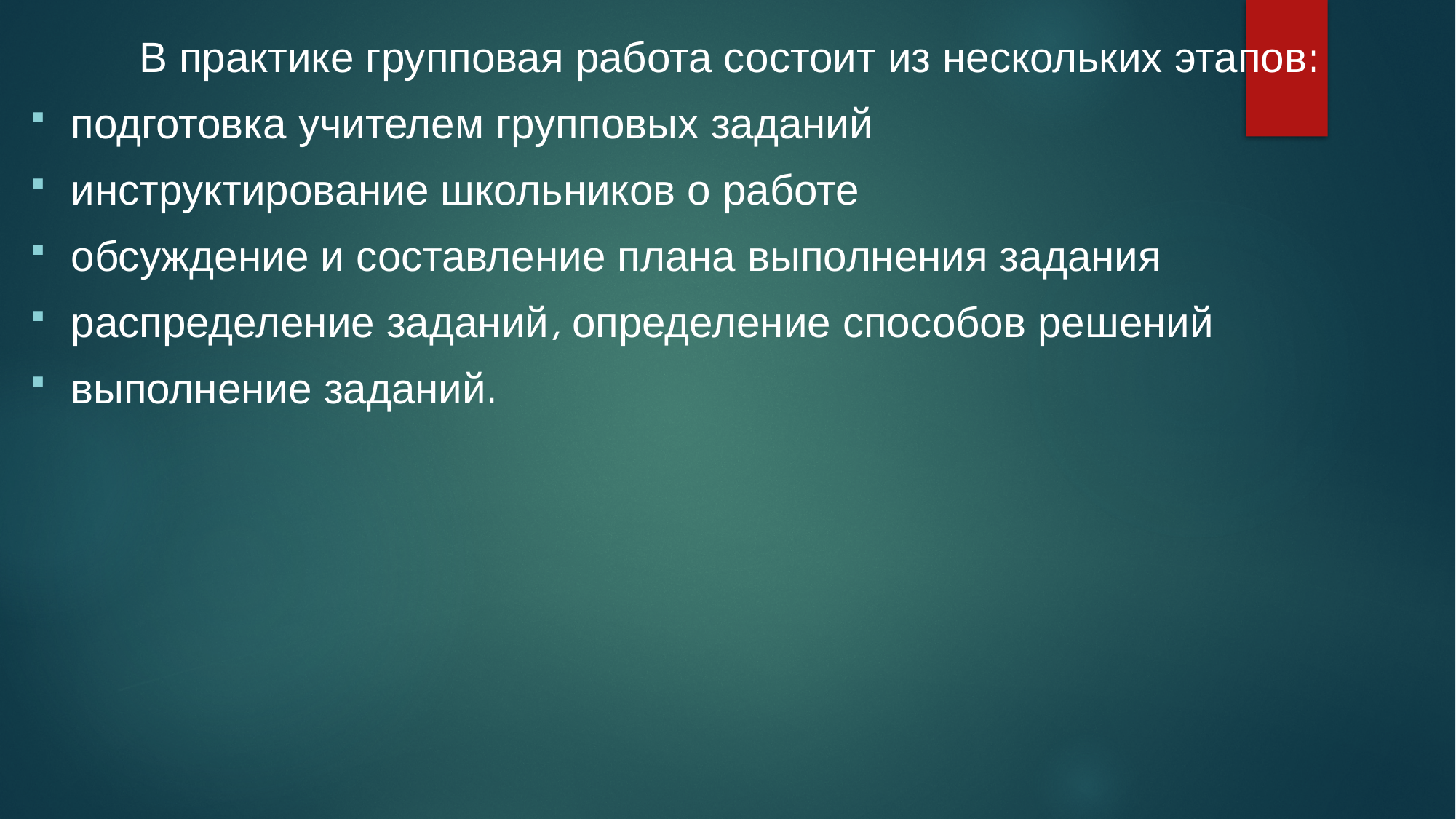

В практике групповая работа состоит из нескольких этапов:
подготовка учителем групповых заданий
инструктирование школьников о работе
обсуждение и составление плана выполнения задания
распределение заданий, определение способов решений
выполнение заданий.